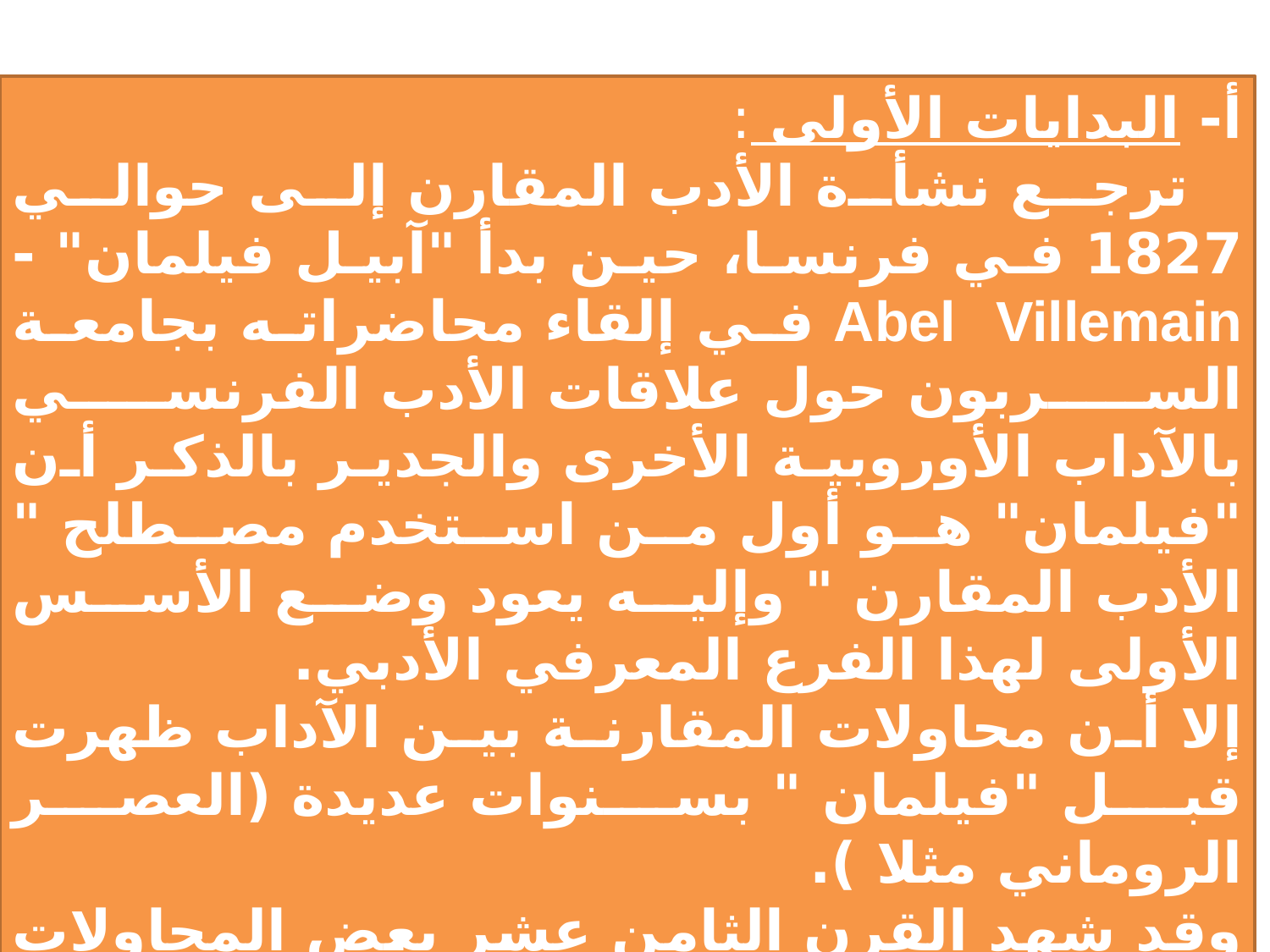

أ- البدايات الأولى :
   ترجع نشأة الأدب المقارن إلى حوالي 1827 في فرنسا، حين بدأ "آبيل فيلمان" -Abel Villemain في إلقاء محاضراته بجامعة السربون حول علاقات الأدب الفرنسي بالآداب الأوروبية الأخرى والجدير بالذكر أن "فيلمان" هو أول من استخدم مصطلح " الأدب المقارن " وإليه يعود وضع الأسس الأولى لهذا الفرع المعرفي الأدبي.
إلا أن محاولات المقارنة بين الآداب ظهرت قبل "فيلمان " بسنوات عديدة (العصر الروماني مثلا ).
وقد شهد القرن الثامن عشر بعض المحاولات من هذا النوع نتيجة لعوامل عدة نذكر منها:
- اتساع الأفق الأدنى لدى الباحثين نتيجة ازدياد الصلات الثقافية بين الشعوب.
-ظهور اتجاه قوي نحو العالمية أوما يسمى بالكوسموبوليتية (Cosmopolitisme ) الذي يختلف عن فكرة التعالي في الأدب أي وجود أدب مميز عن الآداب الأخرى.
- تطور الاتجاه الرومانسي في الأدب حتى أصبح اتجاها إنسانيا شاملا يهتم بالتجربة الإنسانية.
- اتساع المناهج العلمية في فهم الأدب ودراسته ، وانتشار المقارنات العلمية بين الأمم ومحاولة العلماء